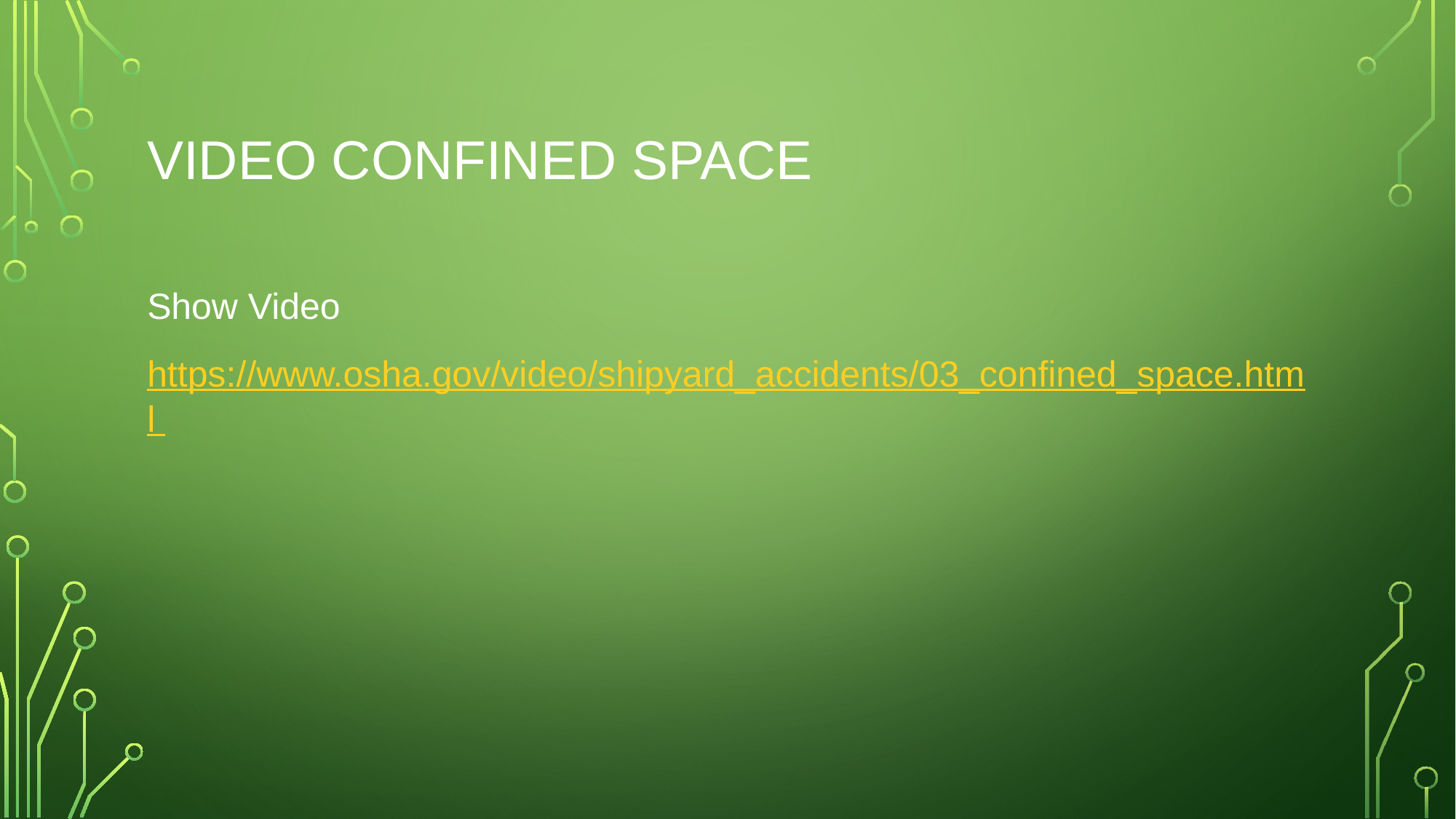

# Video confined space
Show Video
https://www.osha.gov/video/shipyard_accidents/03_confined_space.html